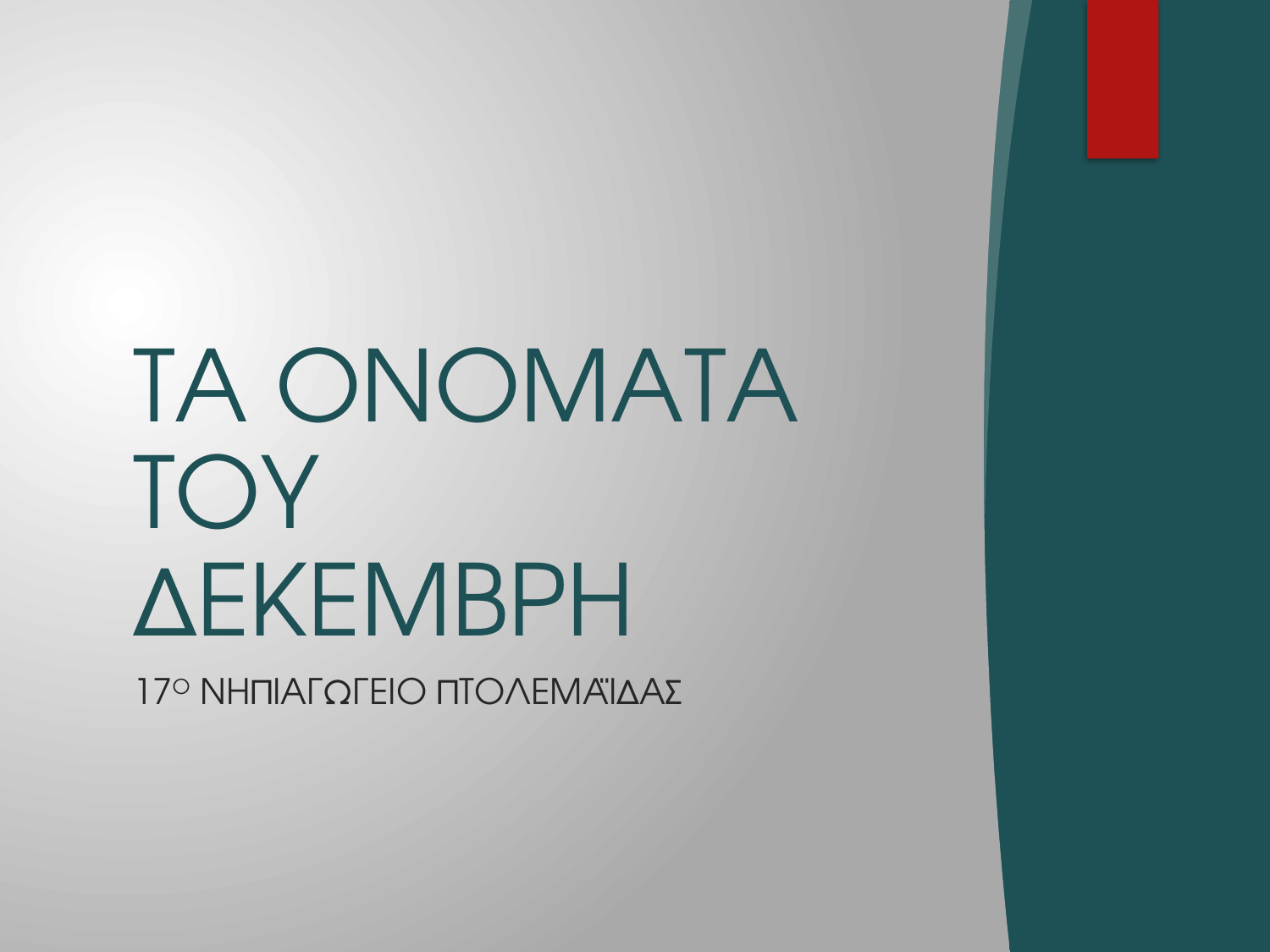

# ΤΑ ΟΝΟΜΑΤΑ ΤΟΥ ΔΕΚΕΜΒΡΗ
17Ο ΝΗΠΙΑΓΩΓΕΙΟ ΠΤΟΛΕΜΑΪΔΑΣ